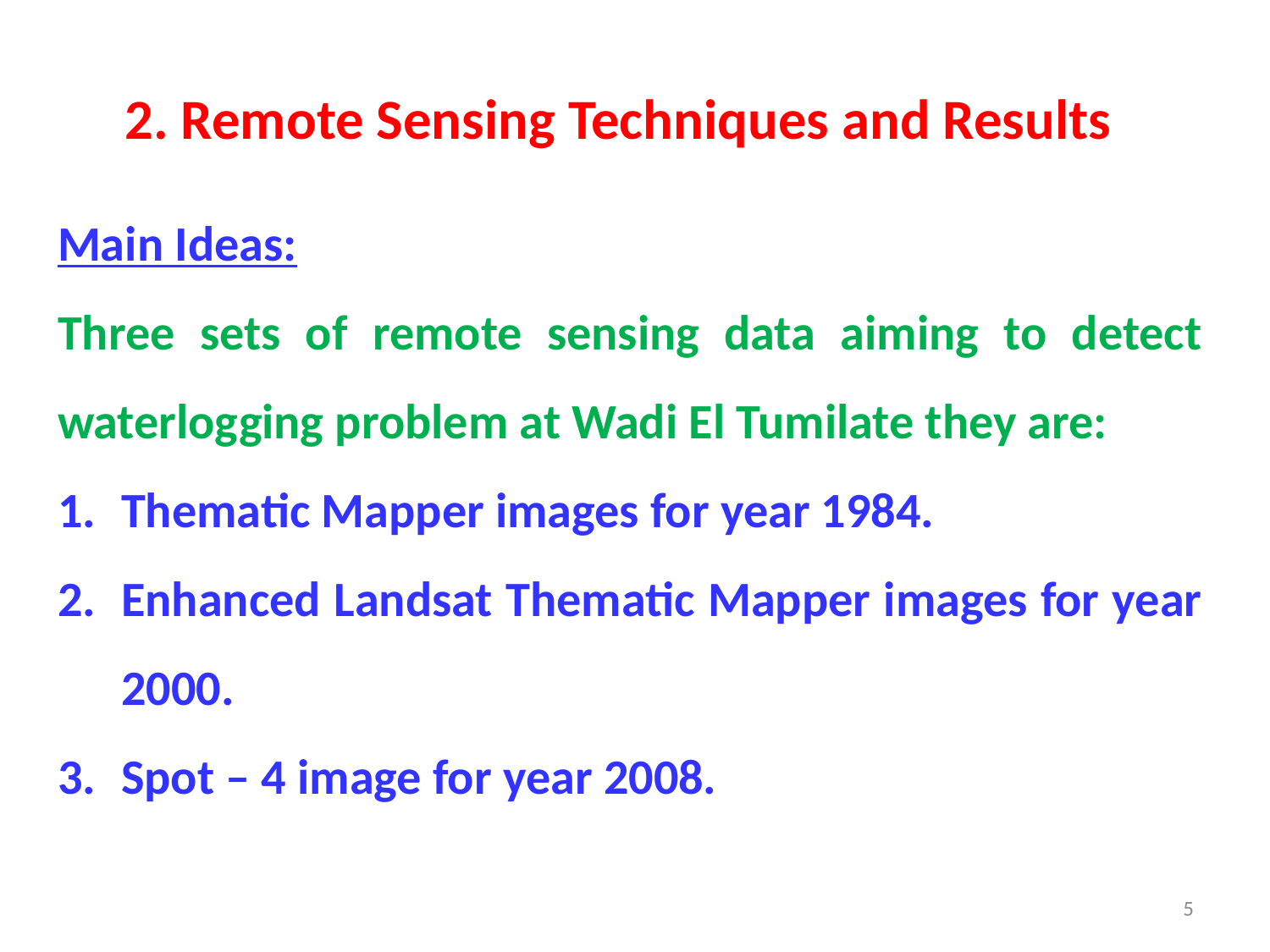

2. Remote Sensing Techniques and Results
Main Ideas:
Three sets of remote sensing data aiming to detect waterlogging problem at Wadi El Tumilate they are:
Thematic Mapper images for year 1984.
Enhanced Landsat Thematic Mapper images for year 2000.
Spot – 4 image for year 2008.
5